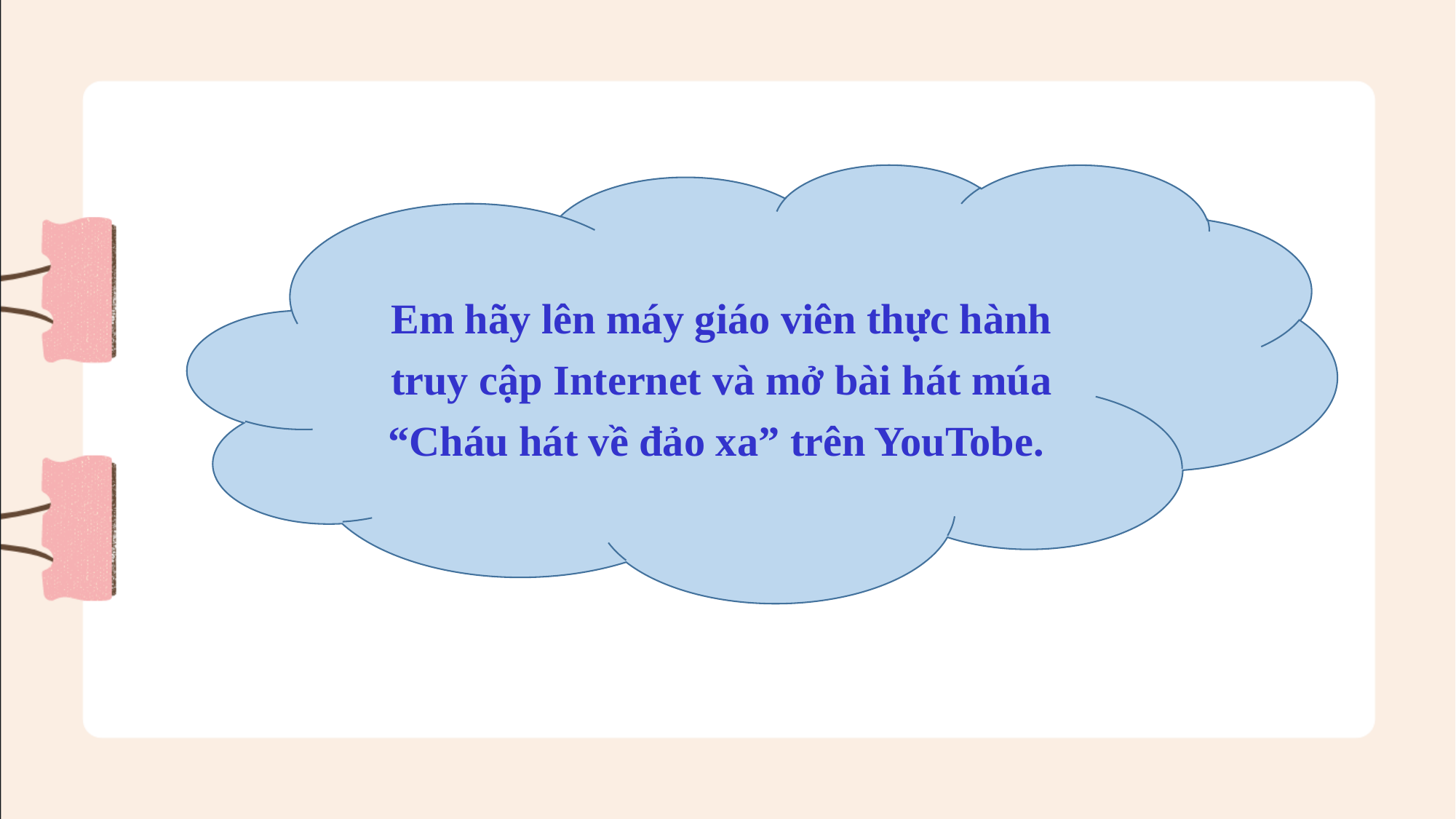

Em hãy lên máy giáo viên thực hành truy cập Internet và mở bài hát múa “Cháu hát về đảo xa” trên YouTobe.